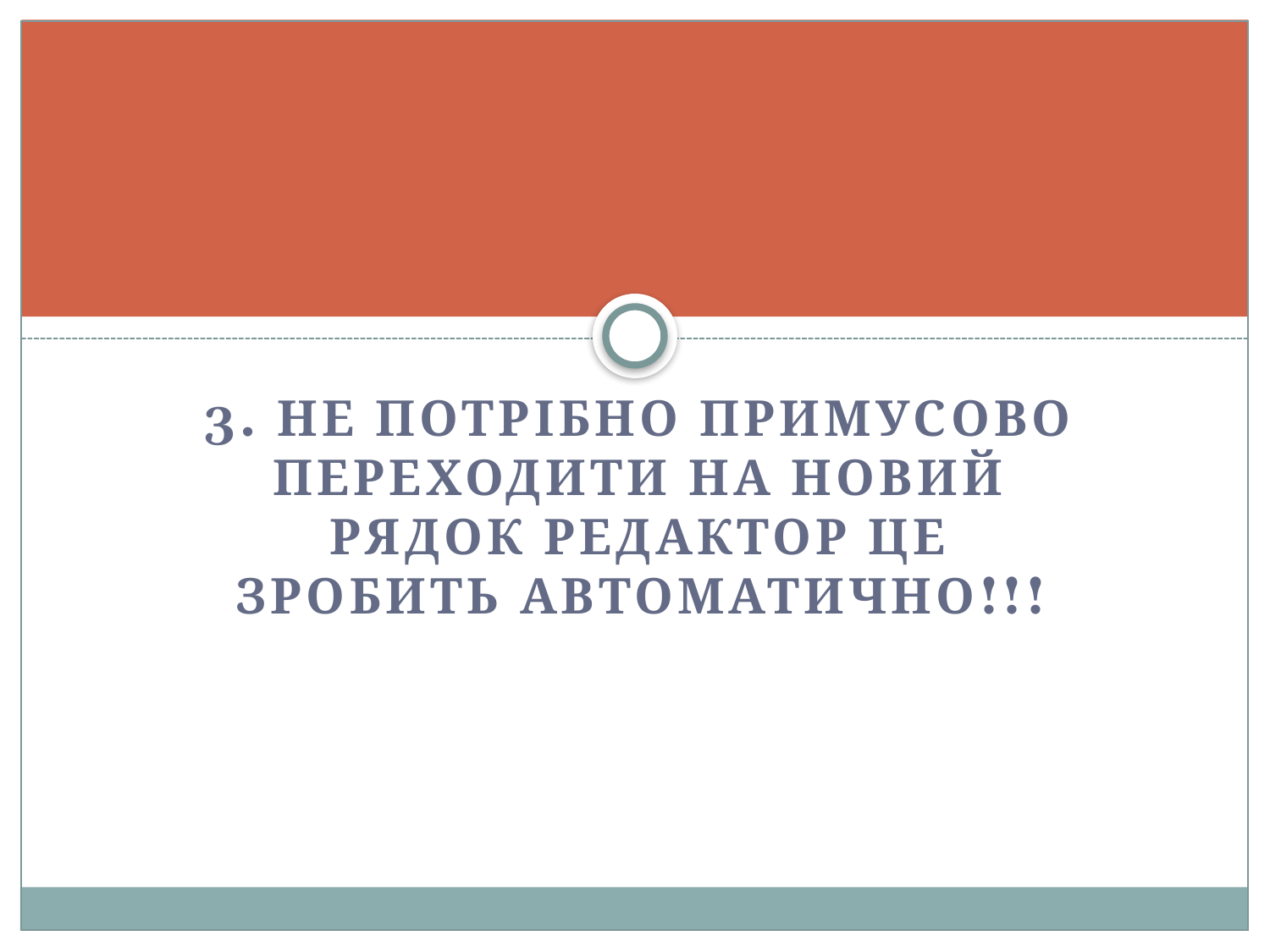

#
3. Не потрібно примусово переходити на новий рядок редактор це зробить автоматично!!!